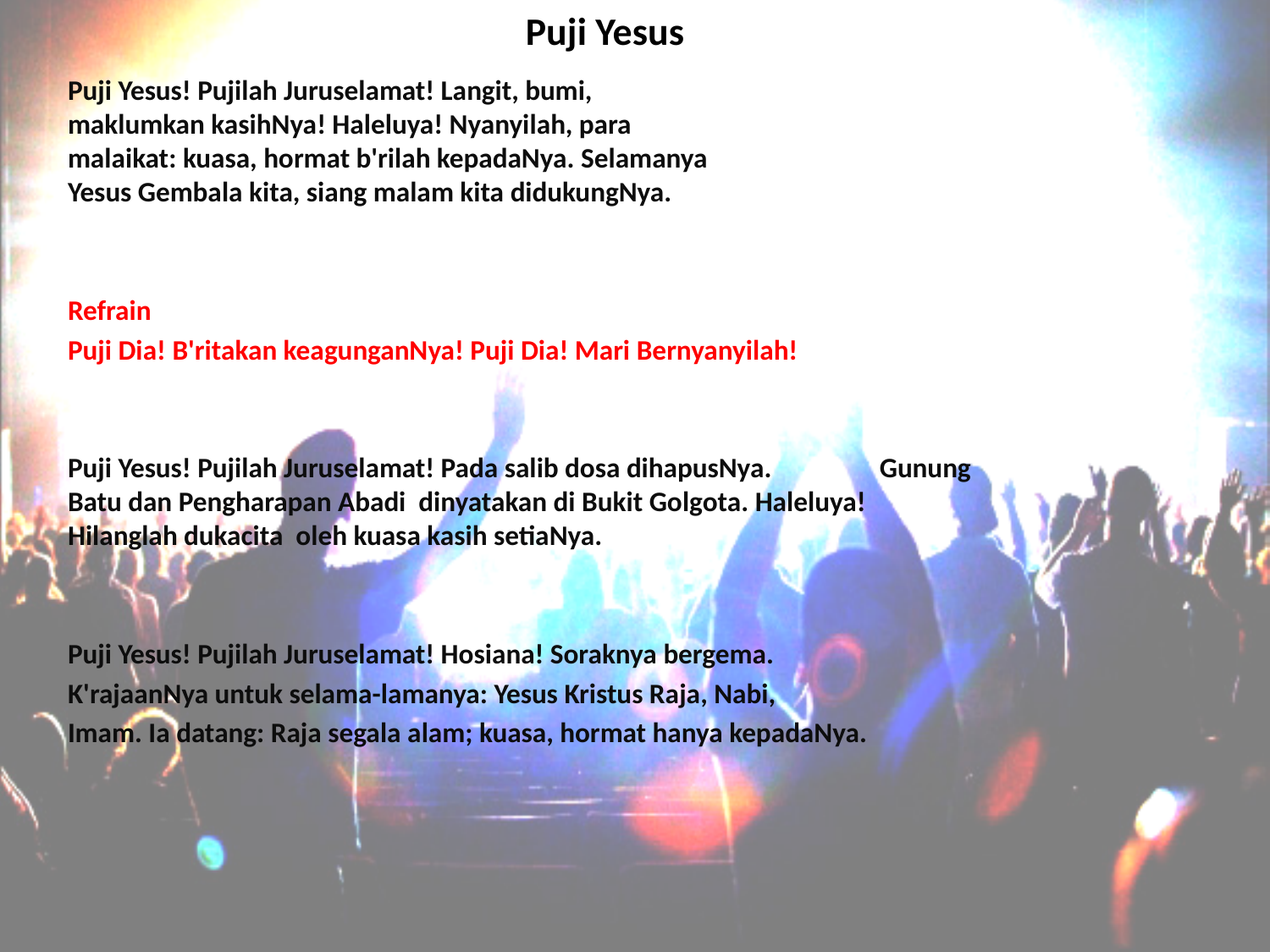

# Puji Yesus
Puji Yesus! Pujilah Juruselamat! Langit, bumi,
maklumkan kasihNya! Haleluya! Nyanyilah, para
malaikat: kuasa, hormat b'rilah kepadaNya. Selamanya
Yesus Gembala kita, siang malam kita didukungNya.

Refrain
Puji Dia! B'ritakan keagunganNya! Puji Dia! Mari Bernyanyilah!

Puji Yesus! Pujilah Juruselamat! Pada salib dosa dihapusNya.                 Gunung Batu dan Pengharapan Abadi  dinyatakan di Bukit Golgota. Haleluya! Hilanglah dukacita  oleh kuasa kasih setiaNya.

Puji Yesus! Pujilah Juruselamat! Hosiana! Soraknya bergema.
K'rajaanNya untuk selama-lamanya: Yesus Kristus Raja, Nabi,
Imam. Ia datang: Raja segala alam; kuasa, hormat hanya kepadaNya.